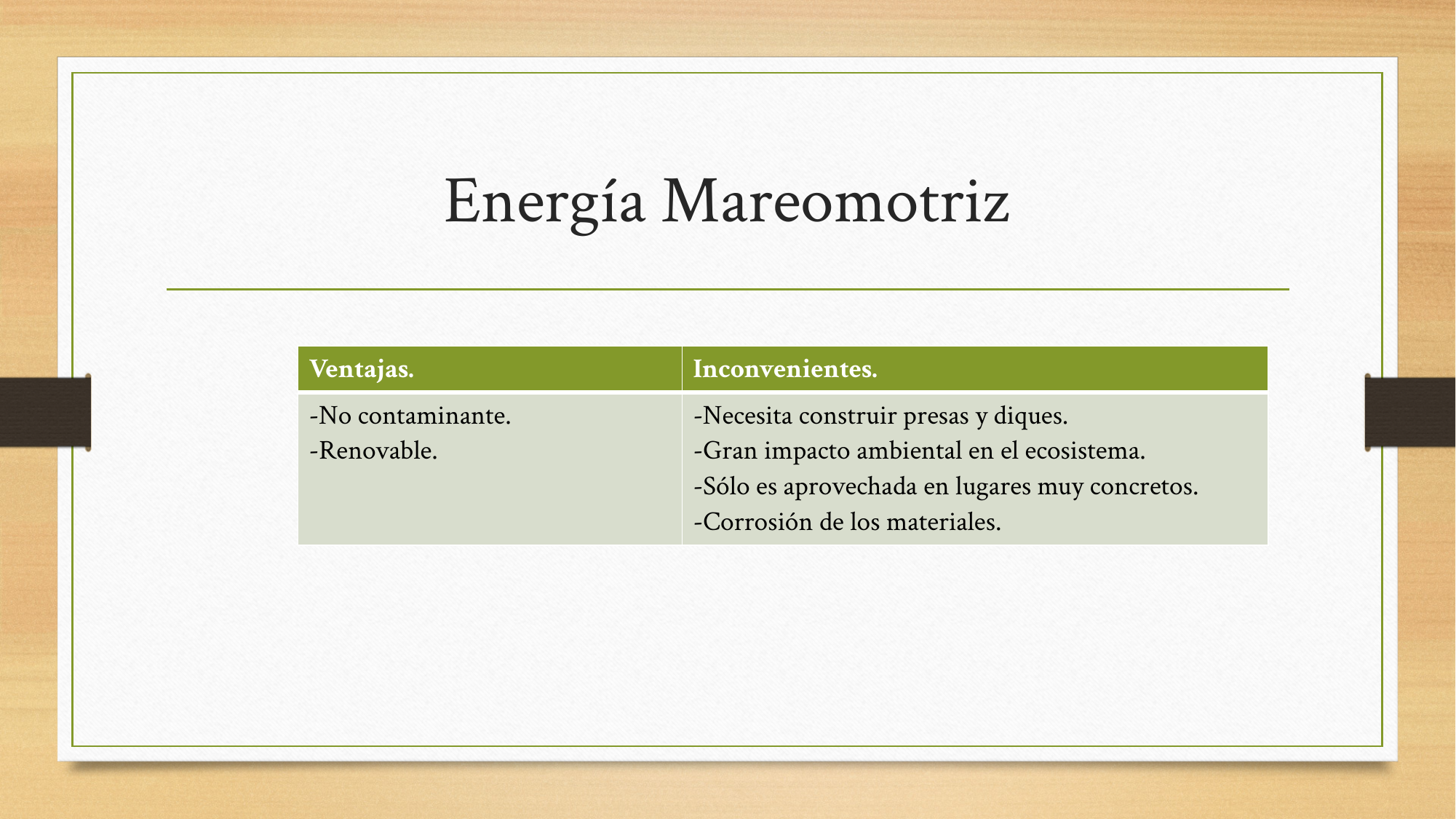

# Energía Mareomotriz
| Ventajas. | Inconvenientes. |
| --- | --- |
| -No contaminante. -Renovable. | -Necesita construir presas y diques. -Gran impacto ambiental en el ecosistema. -Sólo es aprovechada en lugares muy concretos. -Corrosión de los materiales. |